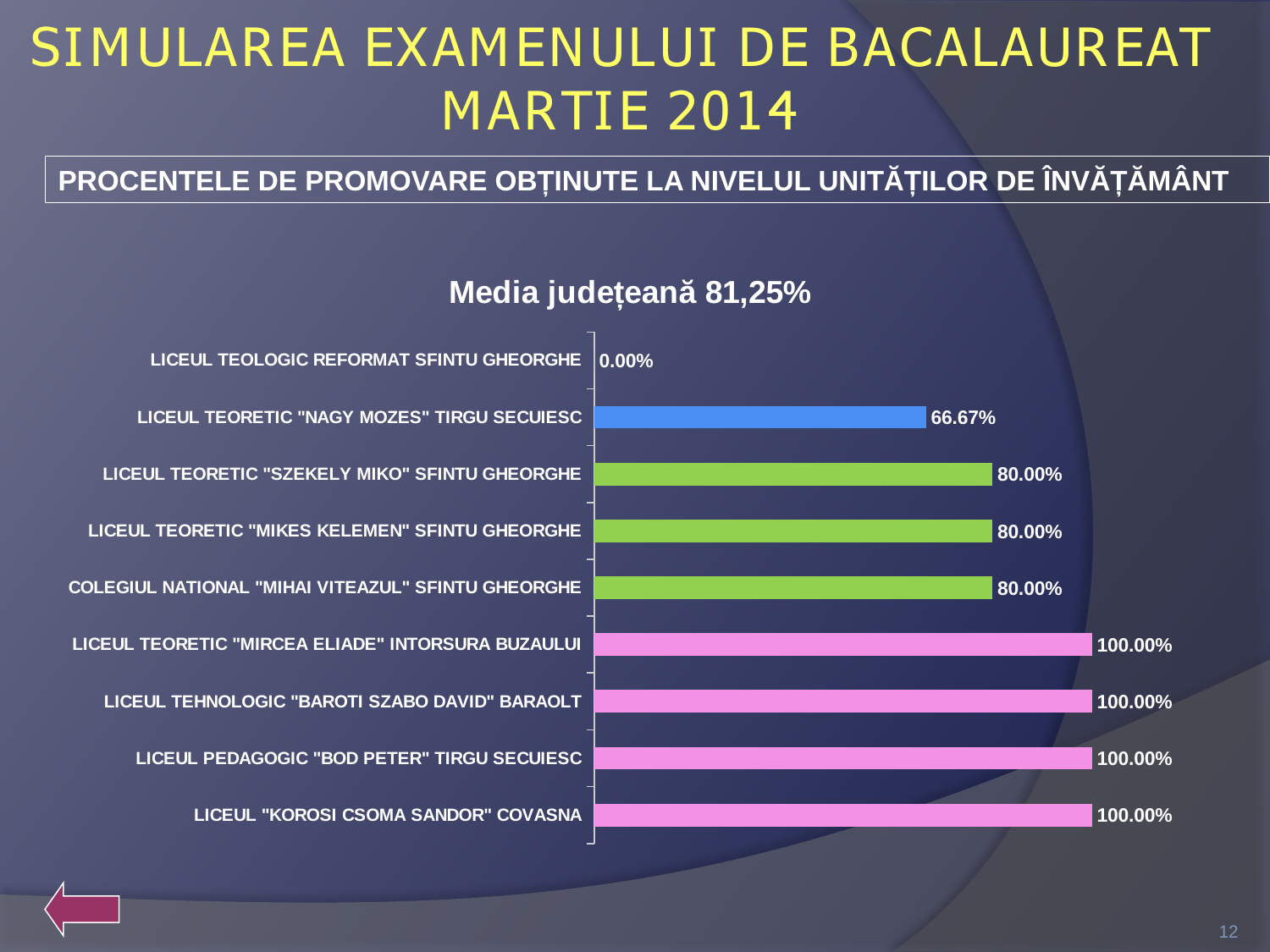

SIMULAREA EXAMENULUI DE BACALAUREAT MARTIE 2014
PROCENTELE DE PROMOVARE OBȚINUTE LA NIVELUL UNITĂȚILOR DE ÎNVĂȚĂMÂNT

### Chart:

| Category |  |
|---|---|
| LICEUL "KOROSI CSOMA SANDOR" COVASNA | 1.0 |
| LICEUL PEDAGOGIC "BOD PETER" TIRGU SECUIESC | 1.0 |
| LICEUL TEHNOLOGIC "BAROTI SZABO DAVID" BARAOLT | 1.0 |
| LICEUL TEORETIC "MIRCEA ELIADE" INTORSURA BUZAULUI | 1.0 |
| COLEGIUL NATIONAL "MIHAI VITEAZUL" SFINTU GHEORGHE | 0.8 |
| LICEUL TEORETIC "MIKES KELEMEN" SFINTU GHEORGHE | 0.8 |
| LICEUL TEORETIC "SZEKELY MIKO" SFINTU GHEORGHE | 0.8 |
| LICEUL TEORETIC "NAGY MOZES" TIRGU SECUIESC | 0.6666666666666666 |
| LICEUL TEOLOGIC REFORMAT SFINTU GHEORGHE | 0.0 |
12